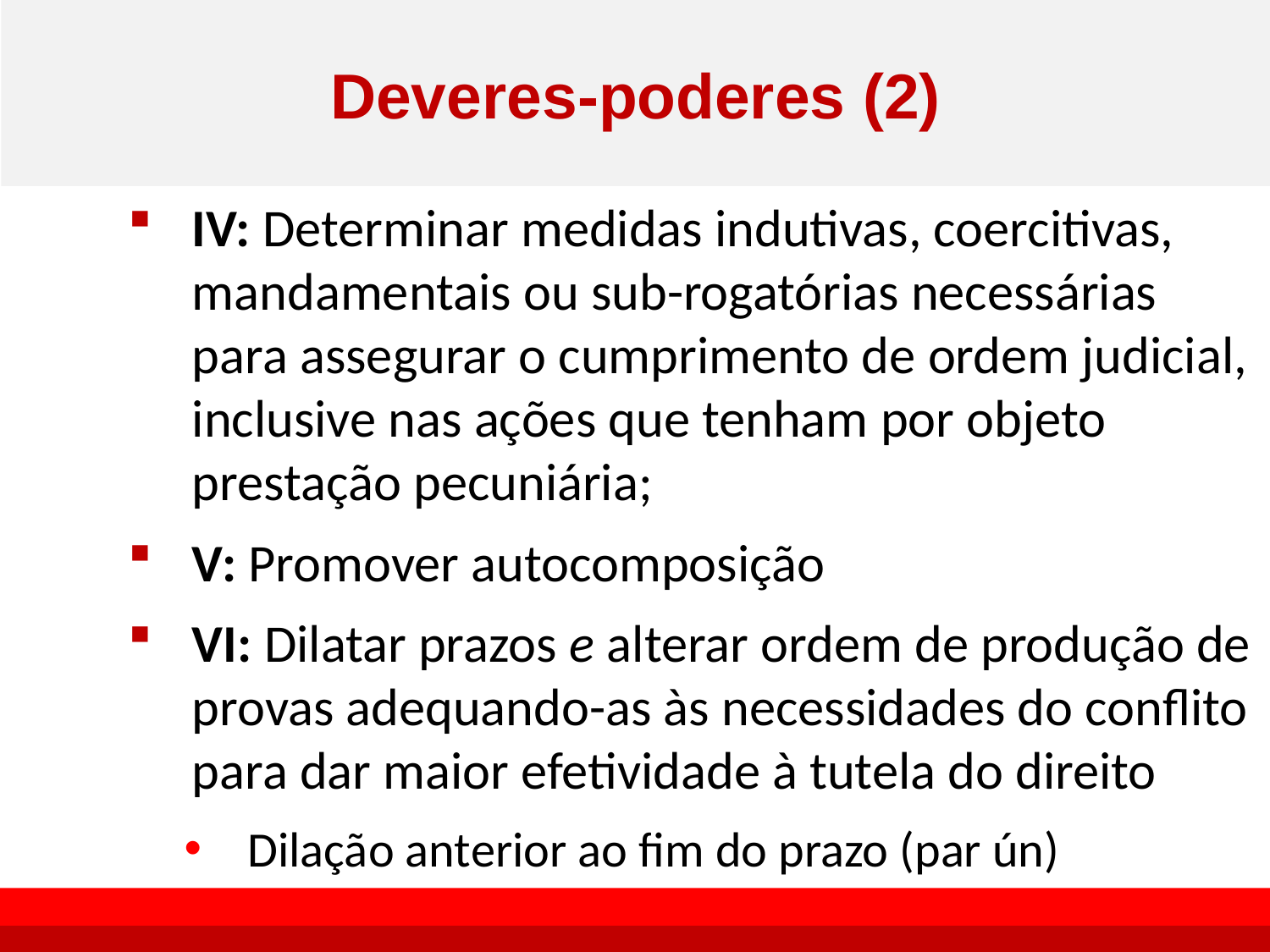

# Deveres-poderes (2)
IV: Determinar medidas indutivas, coercitivas, mandamentais ou sub-rogatórias necessárias para assegurar o cumprimento de ordem judicial, inclusive nas ações que tenham por objeto prestação pecuniária;
V: Promover autocomposição
VI: Dilatar prazos e alterar ordem de produção de provas adequando-as às necessidades do conflito para dar maior efetividade à tutela do direito
Dilação anterior ao fim do prazo (par ún)